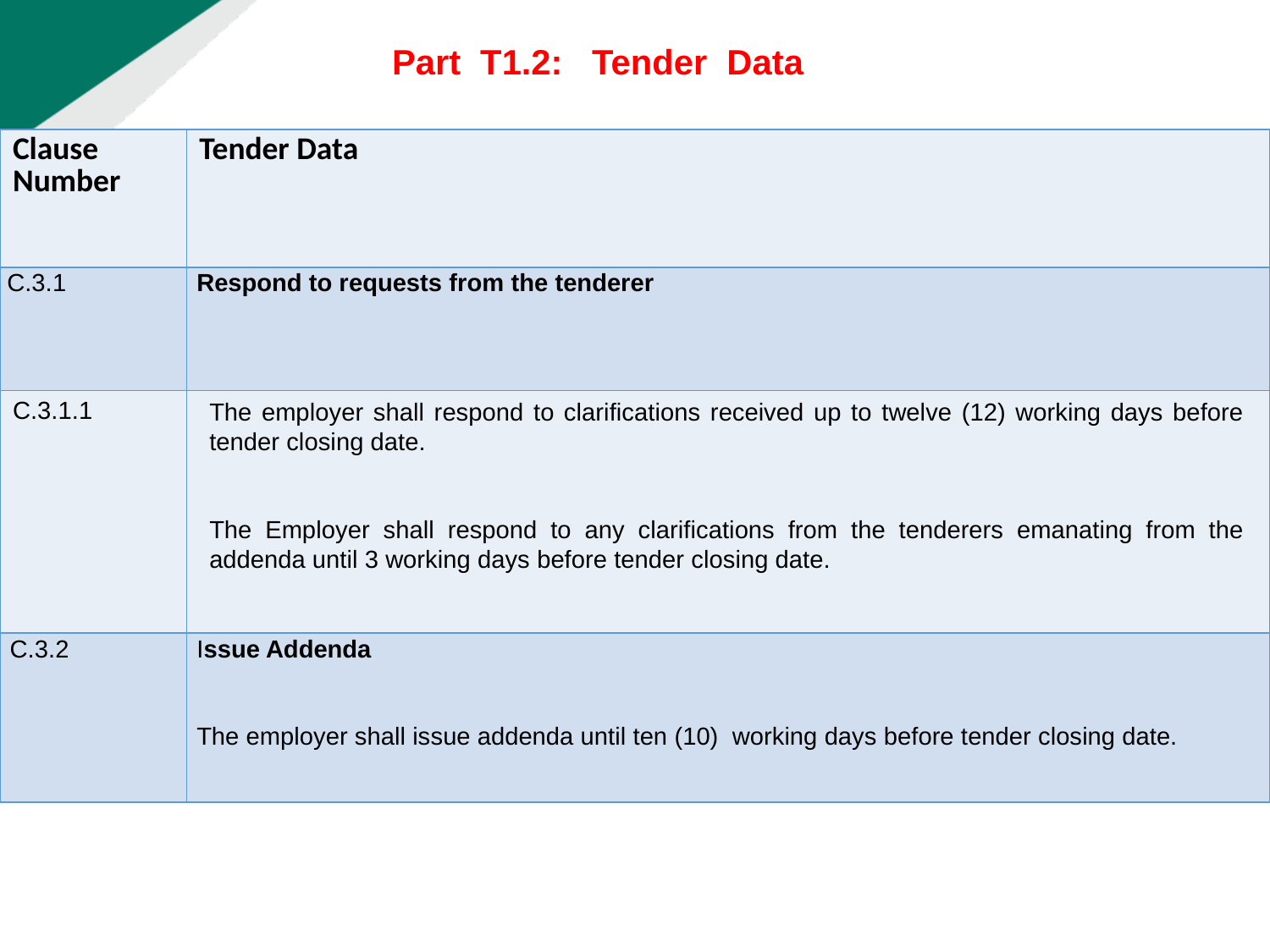

Part  T1.2:   Tender  Data
| Clause Number | Tender Data |
| --- | --- |
| C.3.1 | Respond to requests from the tenderer |
| C.3.1.1 | The employer shall respond to clarifications received up to twelve (12) working days before tender closing date.   The Employer shall respond to any clarifications from the tenderers emanating from the addenda until 3 working days before tender closing date. |
| C.3.2 | Issue Addenda   The employer shall issue addenda until ten (10) working days before tender closing date. |